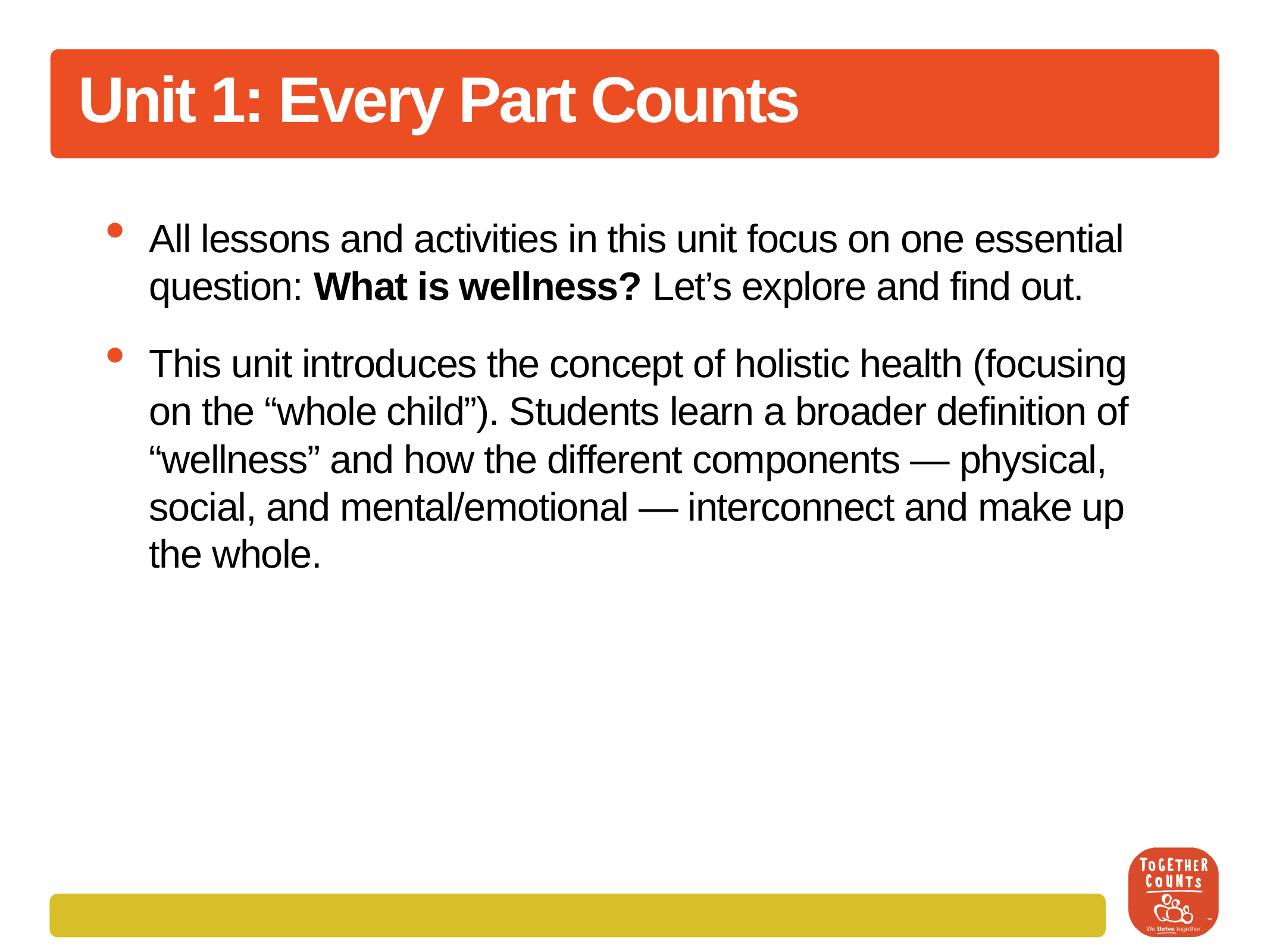

# Unit 1: Every Part Counts
All lessons and activities in this unit focus on one essential question: What is wellness? Let’s explore and find out.
This unit introduces the concept of holistic health (focusing on the “whole child”). Students learn a broader definition of “wellness” and how the different components — physical, social, and mental/emotional — interconnect and make up the whole.